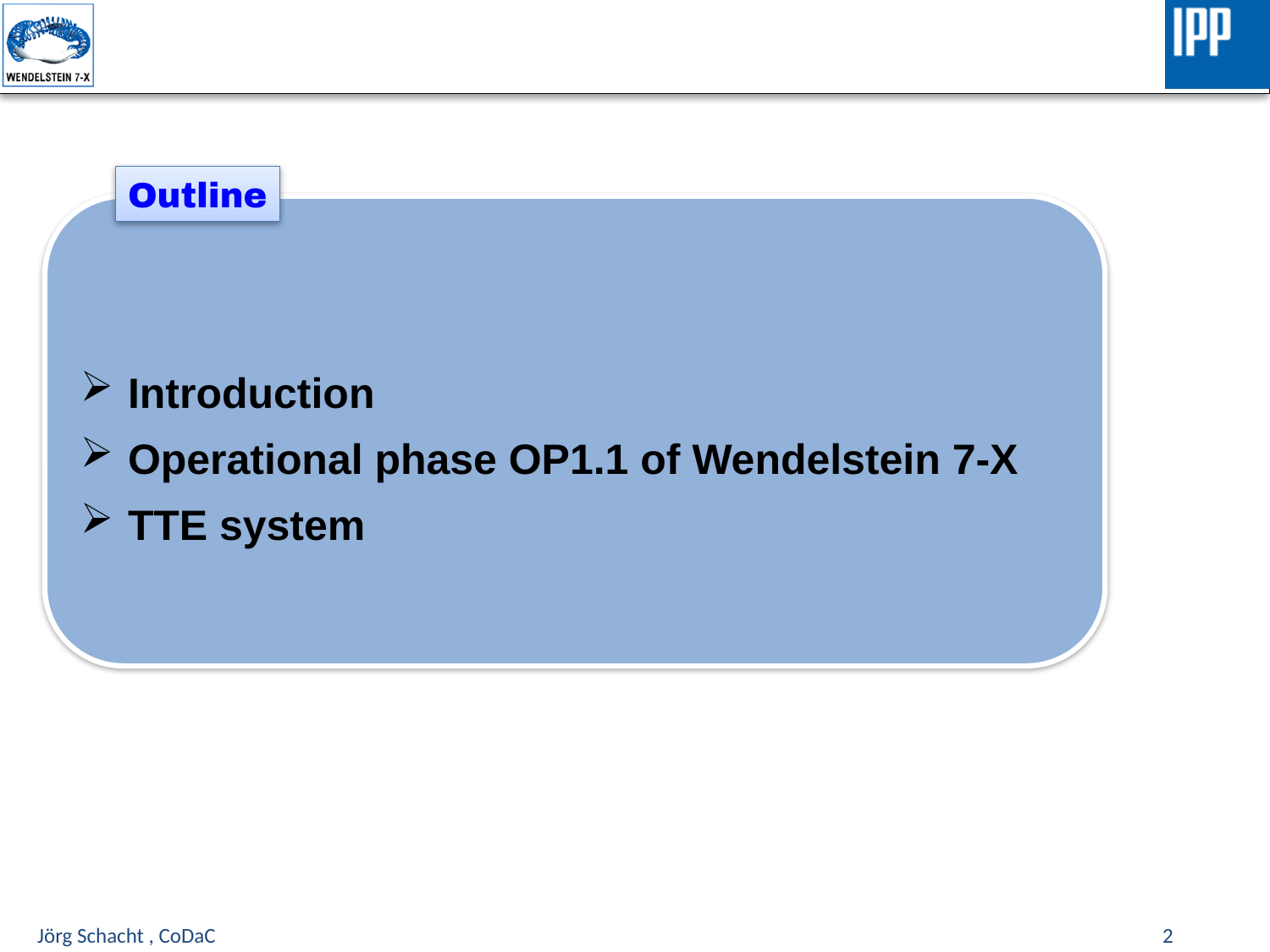

Outline

Introduction
Operational phase OP1.1 of Wendelstein 7-X
TTE system